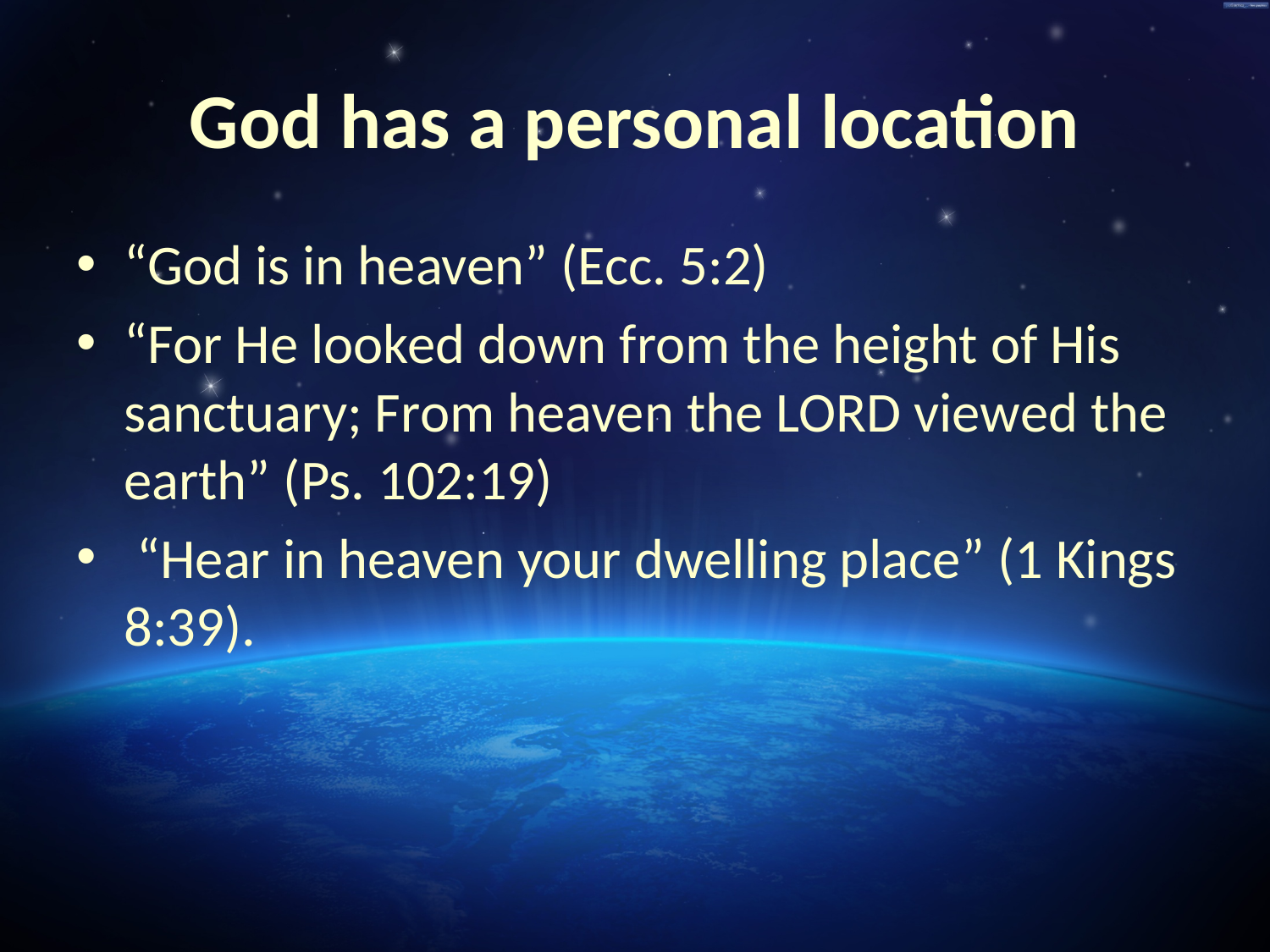

# God has a personal location
“God is in heaven” (Ecc. 5:2)
“For He looked down from the height of His sanctuary; From heaven the LORD viewed the earth” (Ps. 102:19)
 “Hear in heaven your dwelling place” (1 Kings 8:39).